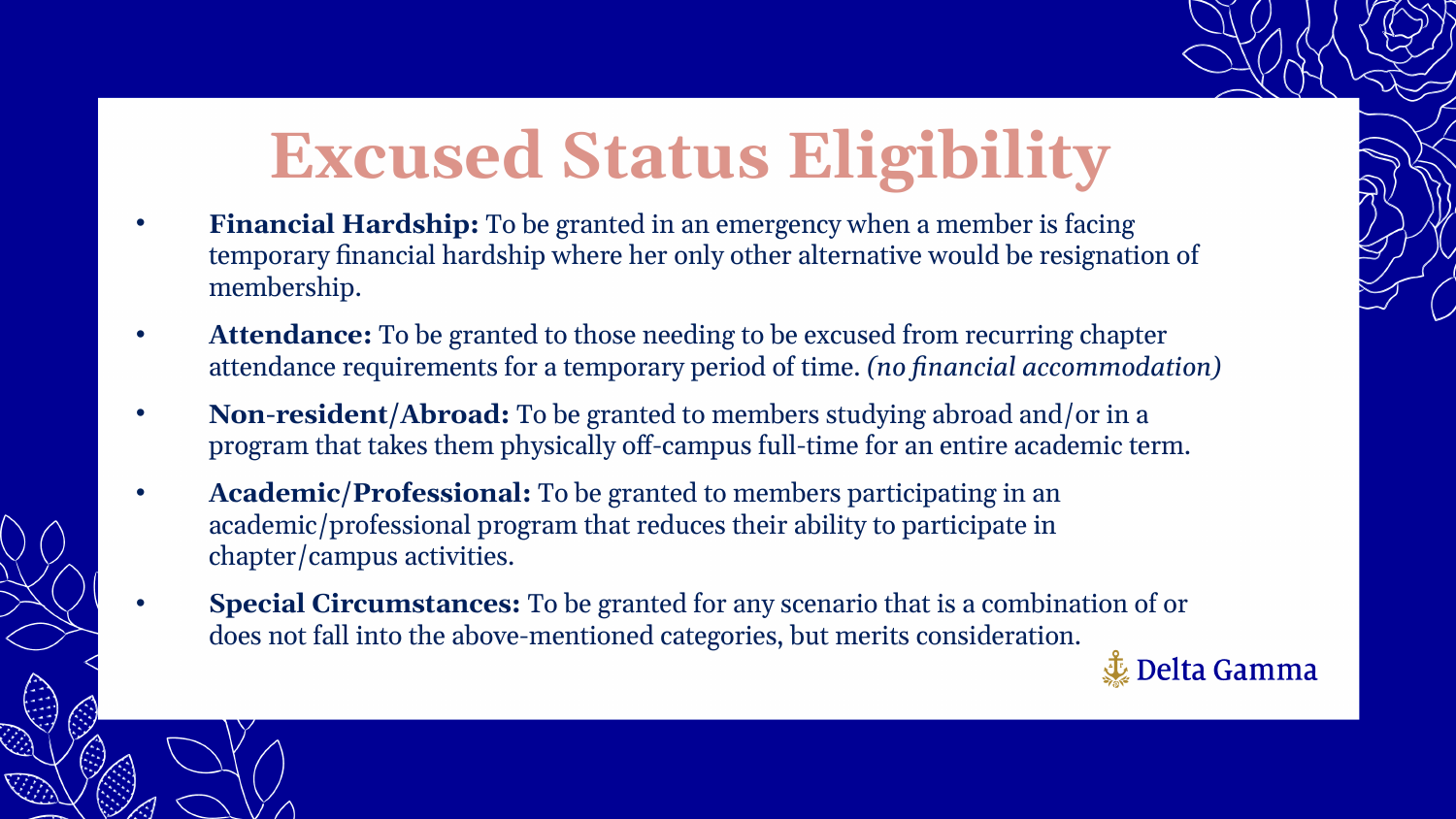

Excused Status Eligibility
Financial Hardship: To be granted in an emergency when a member is facing temporary financial hardship where her only other alternative would be resignation of membership.
Attendance: To be granted to those needing to be excused from recurring chapter attendance requirements for a temporary period of time. (no financial accommodation)
Non-resident/Abroad: To be granted to members studying abroad and/or in a program that takes them physically off-campus full-time for an entire academic term.
Academic/Professional: To be granted to members participating in an academic/professional program that reduces their ability to participate in chapter/campus activities.
Special Circumstances: To be granted for any scenario that is a combination of or does not fall into the above-mentioned categories, but merits consideration.